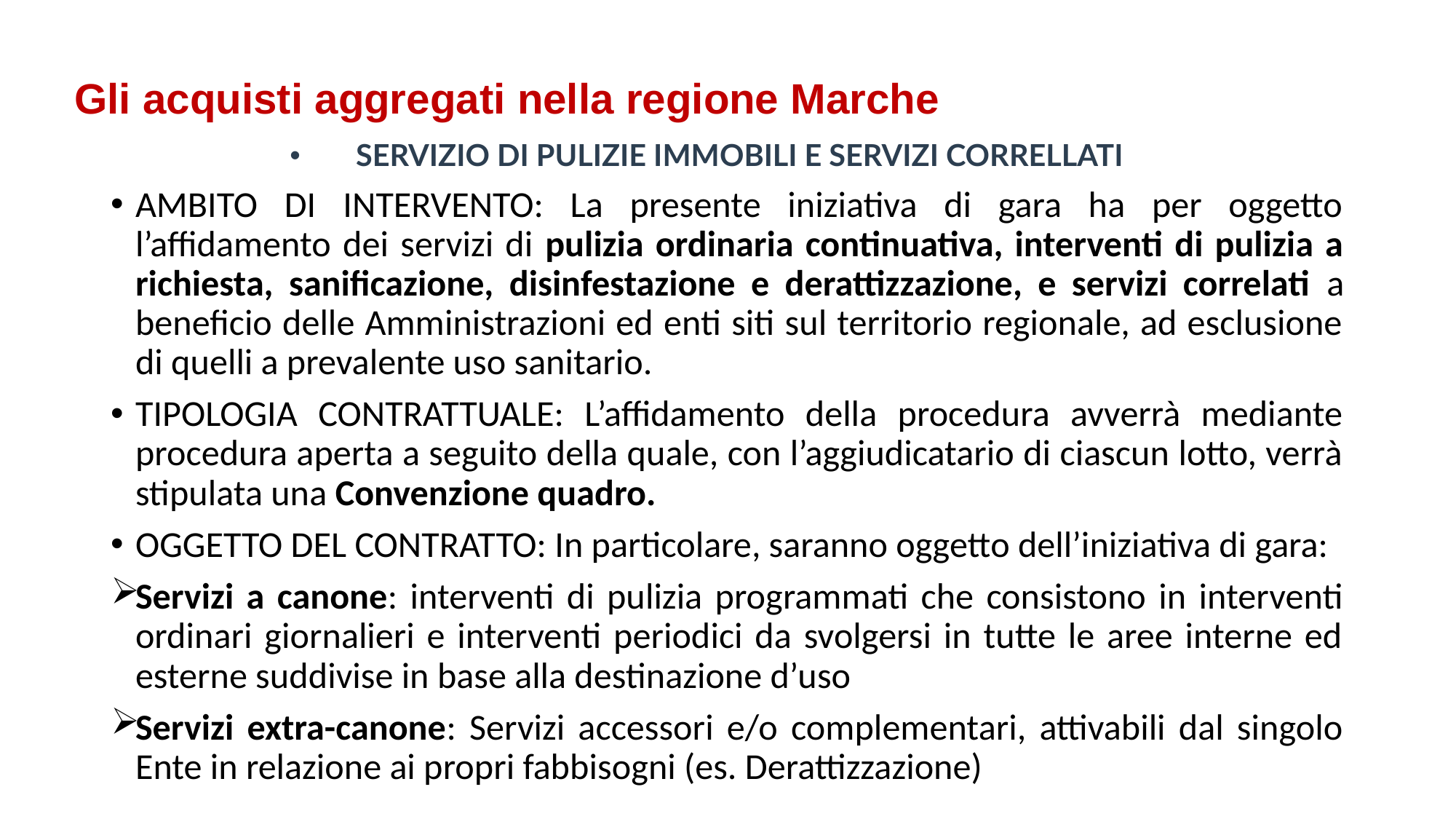

Gli acquisti aggregati nella regione Marche
SERVIZIO DI PULIZIE IMMOBILI E SERVIZI CORRELLATI
AMBITO DI INTERVENTO: La presente iniziativa di gara ha per oggetto l’affidamento dei servizi di pulizia ordinaria continuativa, interventi di pulizia a richiesta, sanificazione, disinfestazione e derattizzazione, e servizi correlati a beneficio delle Amministrazioni ed enti siti sul territorio regionale, ad esclusione di quelli a prevalente uso sanitario.
TIPOLOGIA CONTRATTUALE: L’affidamento della procedura avverrà mediante procedura aperta a seguito della quale, con l’aggiudicatario di ciascun lotto, verrà stipulata una Convenzione quadro.
OGGETTO DEL CONTRATTO: In particolare, saranno oggetto dell’iniziativa di gara:
Servizi a canone: interventi di pulizia programmati che consistono in interventi ordinari giornalieri e interventi periodici da svolgersi in tutte le aree interne ed esterne suddivise in base alla destinazione d’uso
Servizi extra-canone: Servizi accessori e/o complementari, attivabili dal singolo Ente in relazione ai propri fabbisogni (es. Derattizzazione)